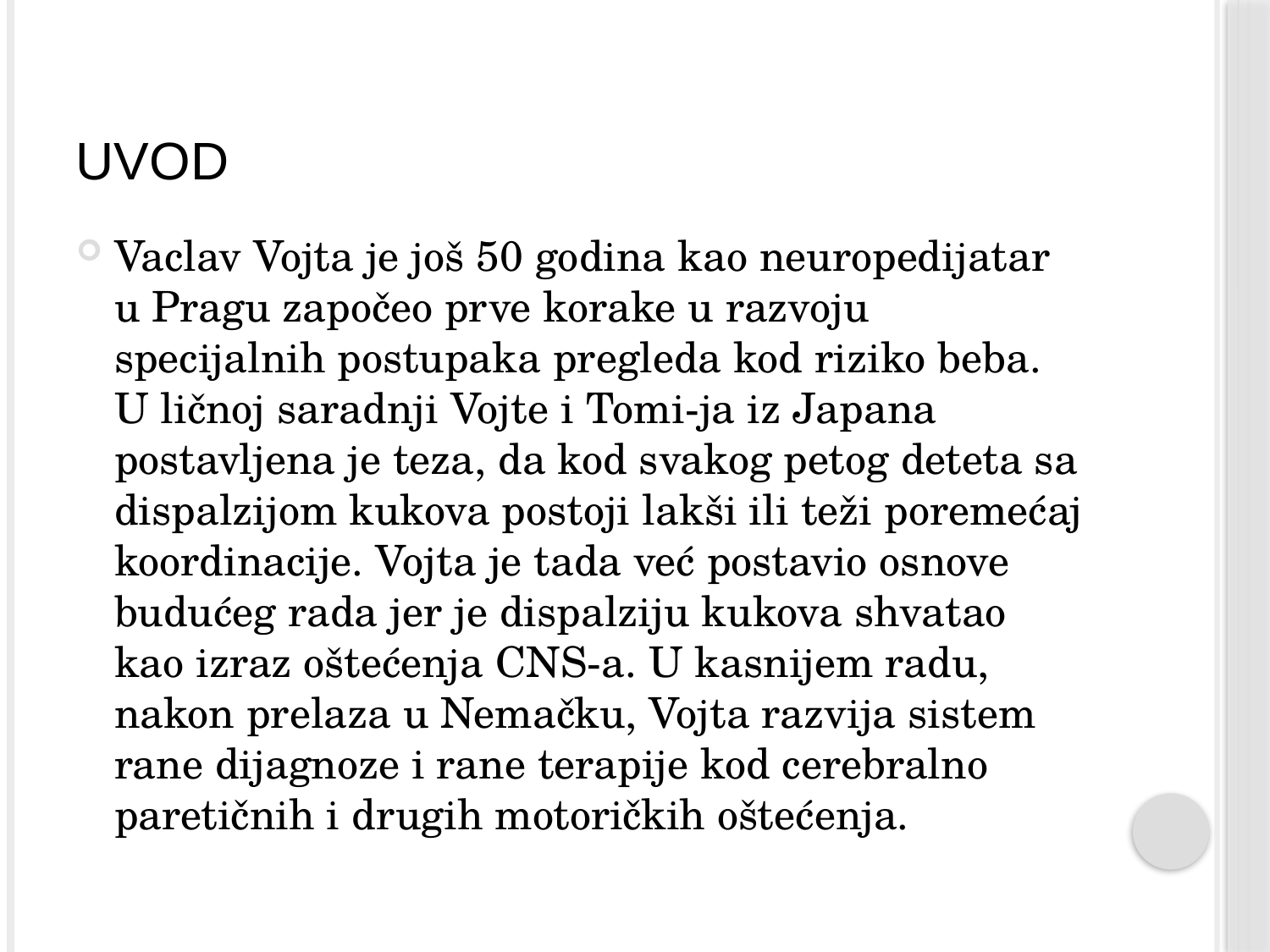

# Uvod
Vaclav Vojta je još 50 godina kao neuropedijatar u Pragu započeo prve korake u razvoju specijalnih postupaka pregleda kod riziko beba. U ličnoj saradnji Vojte i Tomi-ja iz Japana postavljena je teza, da kod svakog petog deteta sa dispalzijom kukova postoji lakši ili teži poremećaj koordinacije. Vojta je tada već postavio osnove budućeg rada jer je dispalziju kukova shvatao kao izraz oštećenja CNS-a. U kasnijem radu, nakon prelaza u Nemačku, Vojta razvija sistem rane dijagnoze i rane terapije kod cerebralno paretičnih i drugih motoričkih oštećenja.